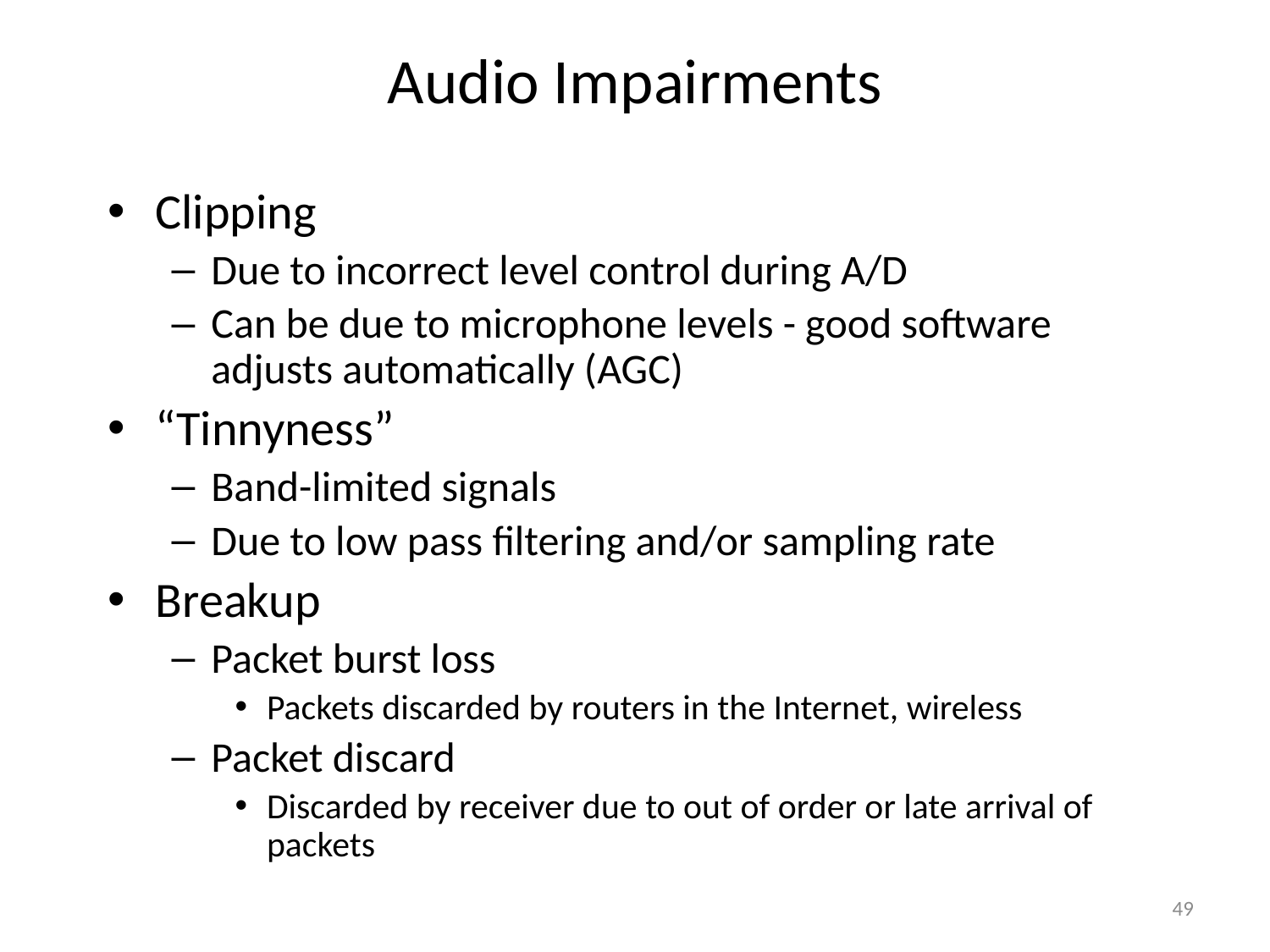

# Audio Impairments
Clipping
Due to incorrect level control during A/D
Can be due to microphone levels - good software adjusts automatically (AGC)
“Tinnyness”
Band-limited signals
Due to low pass filtering and/or sampling rate
Breakup
Packet burst loss
Packets discarded by routers in the Internet, wireless
Packet discard
Discarded by receiver due to out of order or late arrival of packets

49